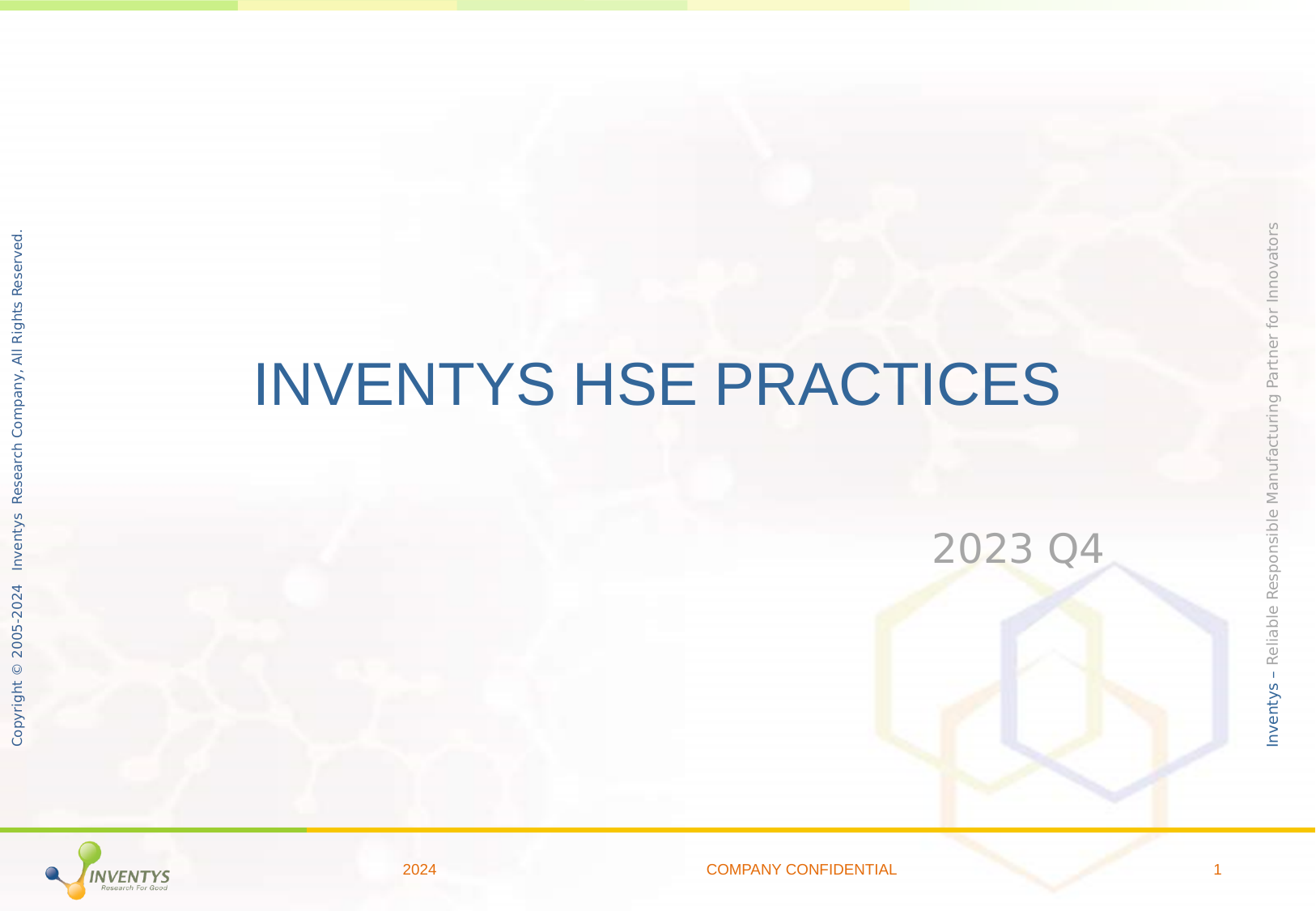

# Inventys HSE Practices
2023 Q4

2024
COMPANY CONFIDENTIAL
1